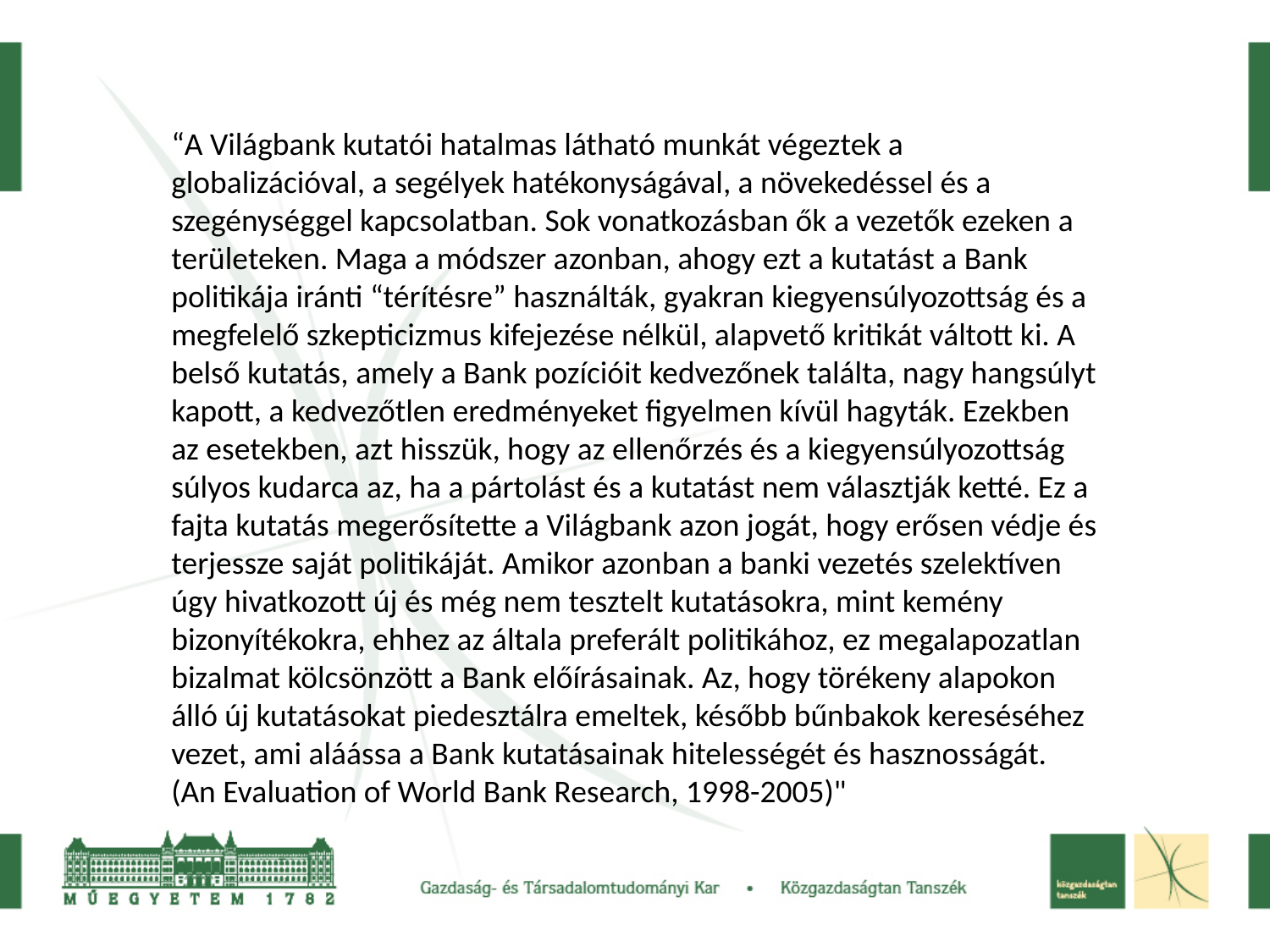

“A Világbank kutatói hatalmas látható munkát végeztek a globalizációval, a segélyek hatékonyságával, a növekedéssel és a szegénységgel kapcsolatban. Sok vonatkozásban ők a vezetők ezeken a területeken. Maga a módszer azonban, ahogy ezt a kutatást a Bank politikája iránti “térítésre” használták, gyakran kiegyensúlyozottság és a megfelelő szkepticizmus kifejezése nélkül, alapvető kritikát váltott ki. A belső kutatás, amely a Bank pozícióit kedvezőnek találta, nagy hangsúlyt kapott, a kedvezőtlen eredményeket figyelmen kívül hagyták. Ezekben az esetekben, azt hisszük, hogy az ellenőrzés és a kiegyensúlyozottság súlyos kudarca az, ha a pártolást és a kutatást nem választják ketté. Ez a fajta kutatás megerősítette a Világbank azon jogát, hogy erősen védje és terjessze saját politikáját. Amikor azonban a banki vezetés szelektíven úgy hivatkozott új és még nem tesztelt kutatásokra, mint kemény bizonyítékokra, ehhez az általa preferált politikához, ez megalapozatlan bizalmat kölcsönzött a Bank előírásainak. Az, hogy törékeny alapokon álló új kutatásokat piedesztálra emeltek, később bűnbakok kereséséhez vezet, ami aláássa a Bank kutatásainak hitelességét és hasznosságát. (An Evaluation of World Bank Research, 1998-2005)"